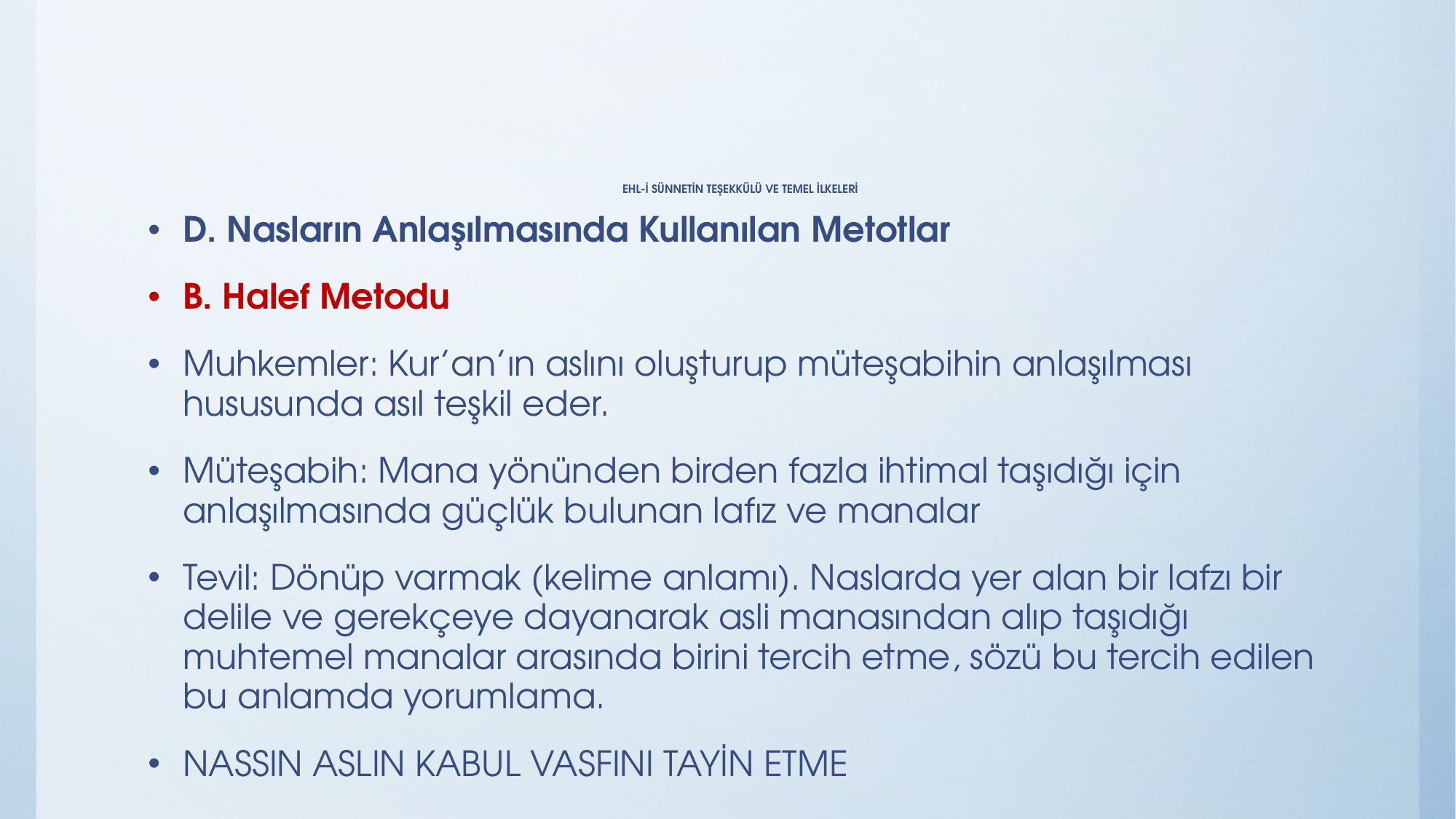

# EHL-İ SÜNNETİN TEŞEKKÜLÜ VE TEMEL İLKELERİ
D. Nasların Anlaşılmasında Kullanılan Metotlar
B. Halef Metodu
Muhkemler: Kur’an’ın aslını oluşturup müteşabihin anlaşılması hususunda asıl teşkil eder.
Müteşabih: Mana yönünden birden fazla ihtimal taşıdığı için anlaşılmasında güçlük bulunan lafız ve manalar
Tevil: Dönüp varmak (kelime anlamı). Naslarda yer alan bir lafzı bir delile ve gerekçeye dayanarak asli manasından alıp taşıdığı muhtemel manalar arasında birini tercih etme, sözü bu tercih edilen bu anlamda yorumlama.
NASSIN ASLIN KABUL VASFINI TAYİN ETME